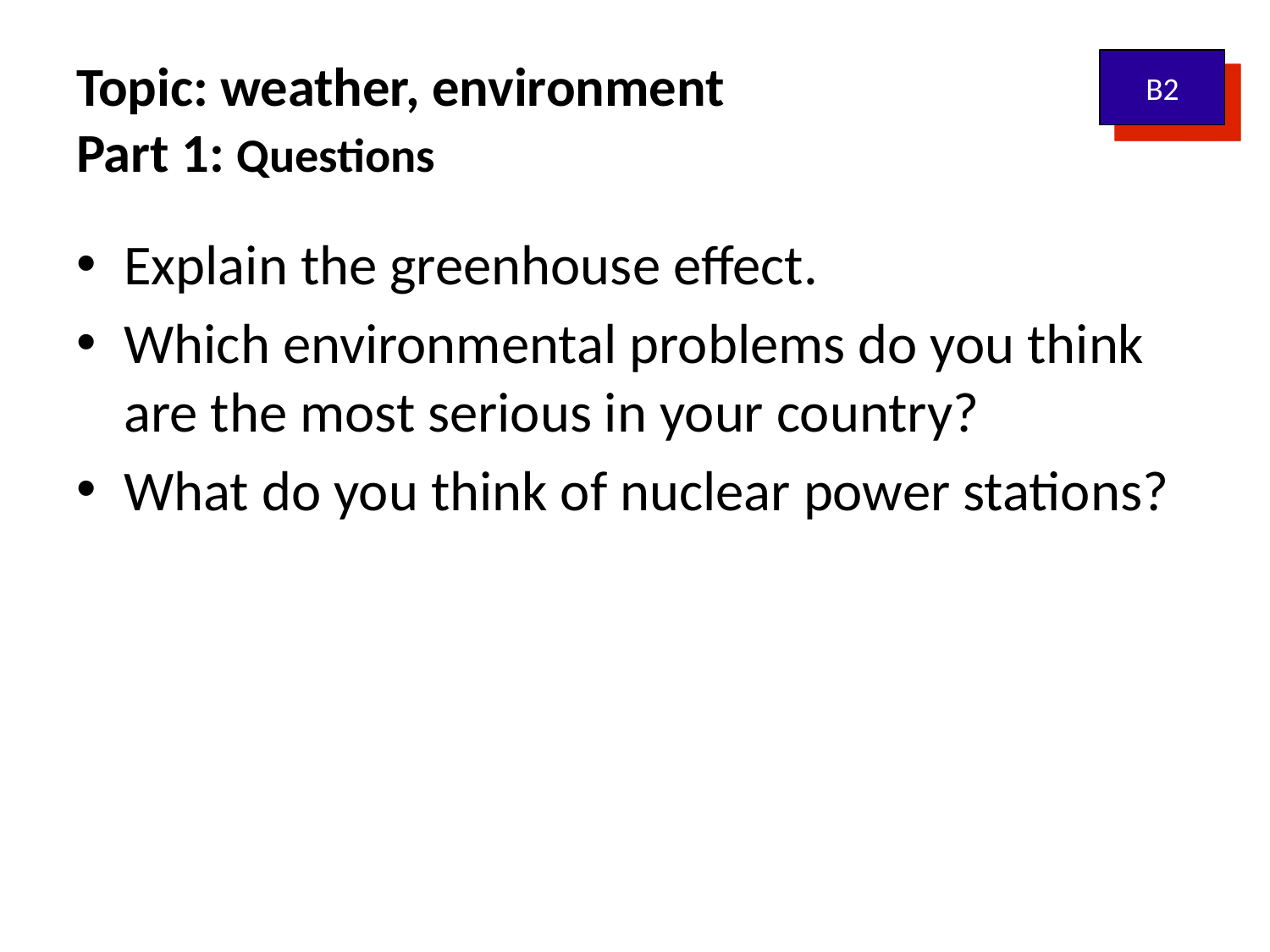

# Topic: weather, environment Part 1: Questions
B2
Explain the greenhouse effect.
Which environmental problems do you think are the most serious in your country?
What do you think of nuclear power stations?